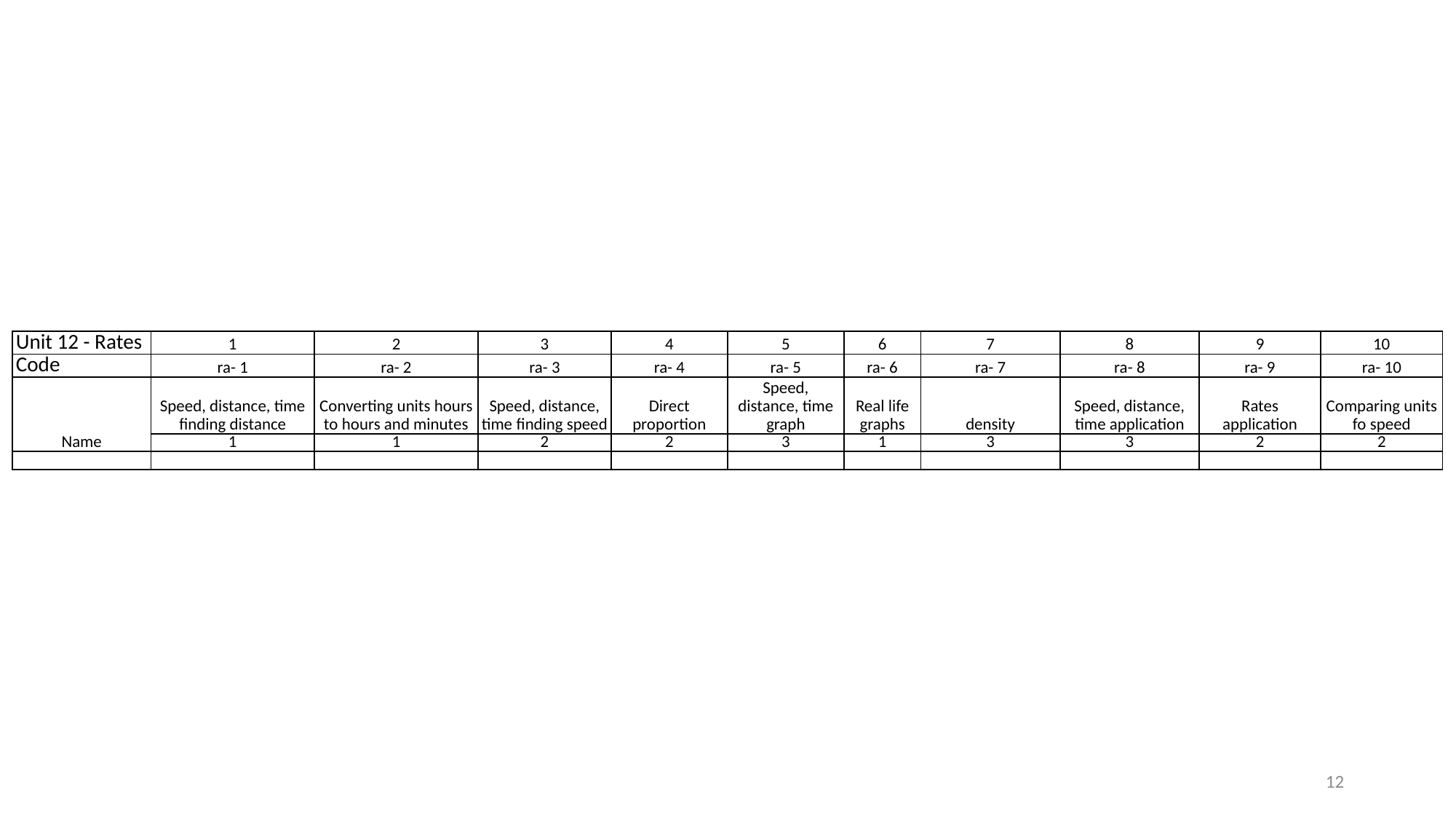

| Unit 12 - Rates | 1 | 2 | 3 | 4 | 5 | 6 | 7 | 8 | 9 | 10 |
| --- | --- | --- | --- | --- | --- | --- | --- | --- | --- | --- |
| Code | ra- 1 | ra- 2 | ra- 3 | ra- 4 | ra- 5 | ra- 6 | ra- 7 | ra- 8 | ra- 9 | ra- 10 |
| Name | Speed, distance, time finding distance | Converting units hours to hours and minutes | Speed, distance, time finding speed | Direct proportion | Speed, distance, time graph | Real life graphs | density | Speed, distance, time application | Rates application | Comparing units fo speed |
|  | 1 | 1 | 2 | 2 | 3 | 1 | 3 | 3 | 2 | 2 |
|  |  |  |  |  |  |  |  |  |  |  |
12